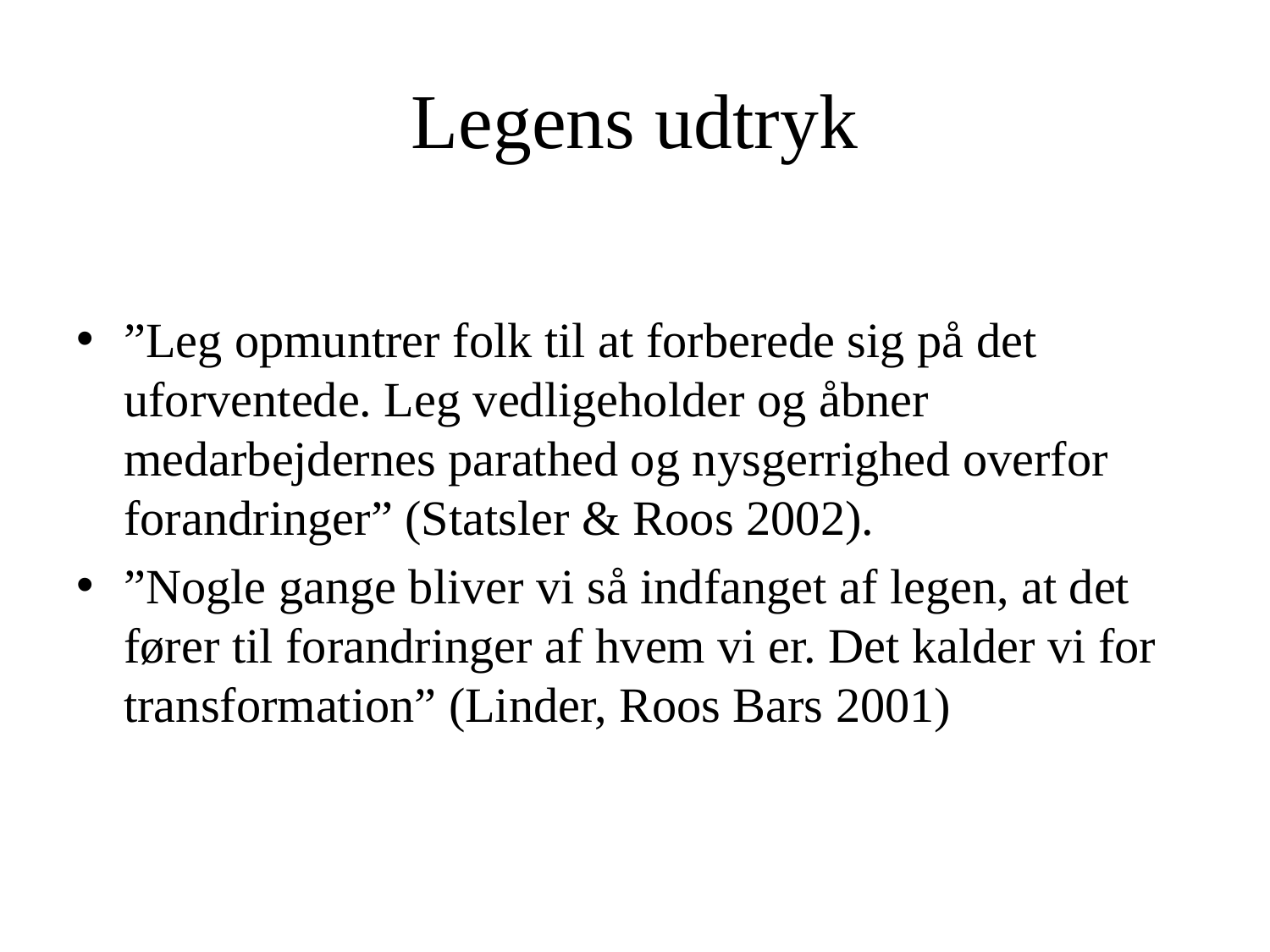

# Legens udtryk
”Leg opmuntrer folk til at forberede sig på det uforventede. Leg vedligeholder og åbner medarbejdernes parathed og nysgerrighed overfor forandringer” (Statsler & Roos 2002).
”Nogle gange bliver vi så indfanget af legen, at det fører til forandringer af hvem vi er. Det kalder vi for transformation” (Linder, Roos Bars 2001)